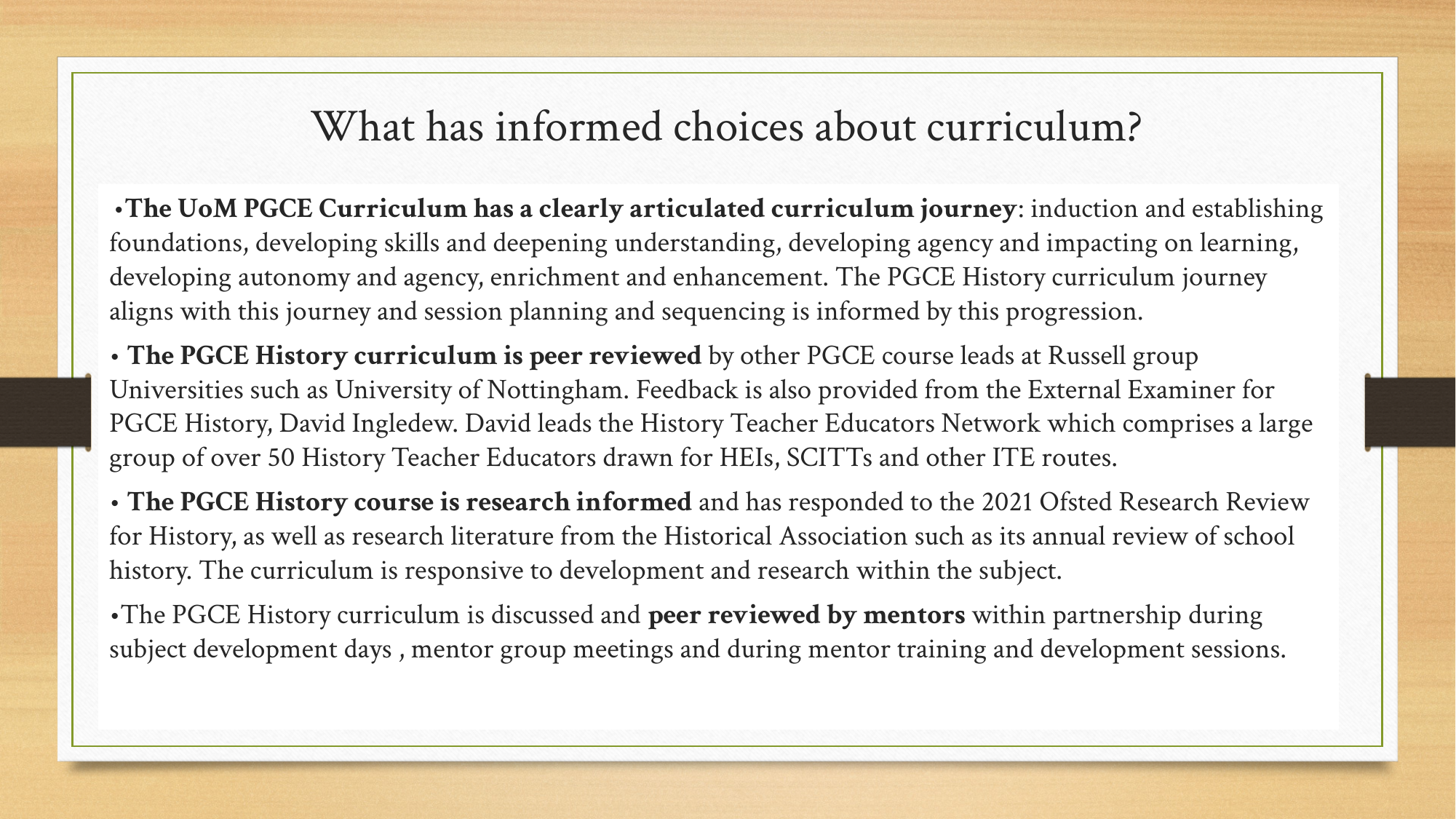

# What has informed choices about curriculum?
 •The UoM PGCE Curriculum has a clearly articulated curriculum journey: induction and establishing foundations, developing skills and deepening understanding, developing agency and impacting on learning, developing autonomy and agency, enrichment and enhancement. The PGCE History curriculum journey aligns with this journey and session planning and sequencing is informed by this progression.
• The PGCE History curriculum is peer reviewed by other PGCE course leads at Russell group Universities such as University of Nottingham. Feedback is also provided from the External Examiner for PGCE History, David Ingledew. David leads the History Teacher Educators Network which comprises a large group of over 50 History Teacher Educators drawn for HEIs, SCITTs and other ITE routes.
• The PGCE History course is research informed and has responded to the 2021 Ofsted Research Review for History, as well as research literature from the Historical Association such as its annual review of school history. The curriculum is responsive to development and research within the subject.
•The PGCE History curriculum is discussed and peer reviewed by mentors within partnership during  subject development days , mentor group meetings and during mentor training and development sessions.